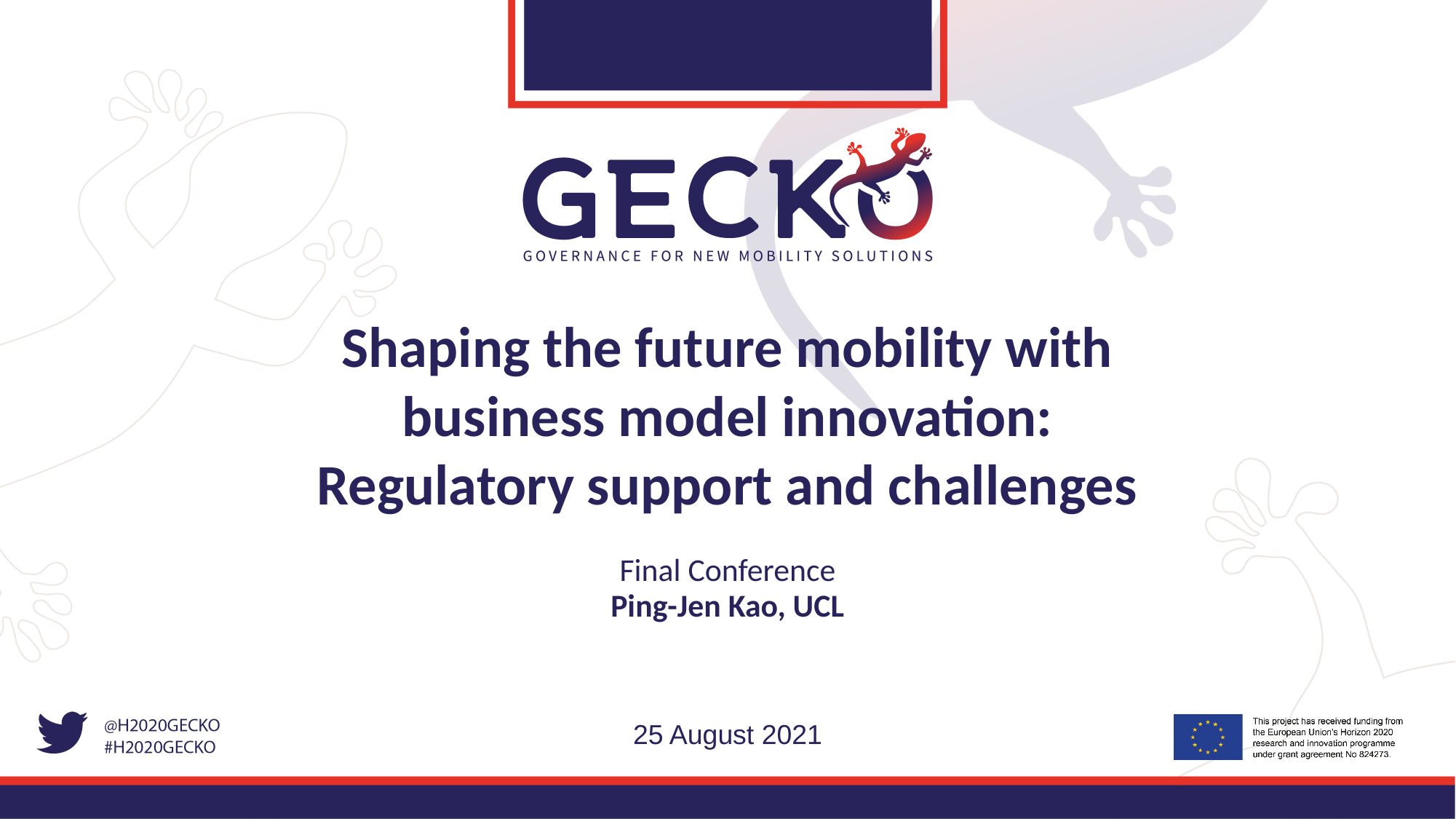

# Shaping the future mobility with business model innovation: Regulatory support and challenges
Final Conference
Ping-Jen Kao, UCL
25 August 2021​